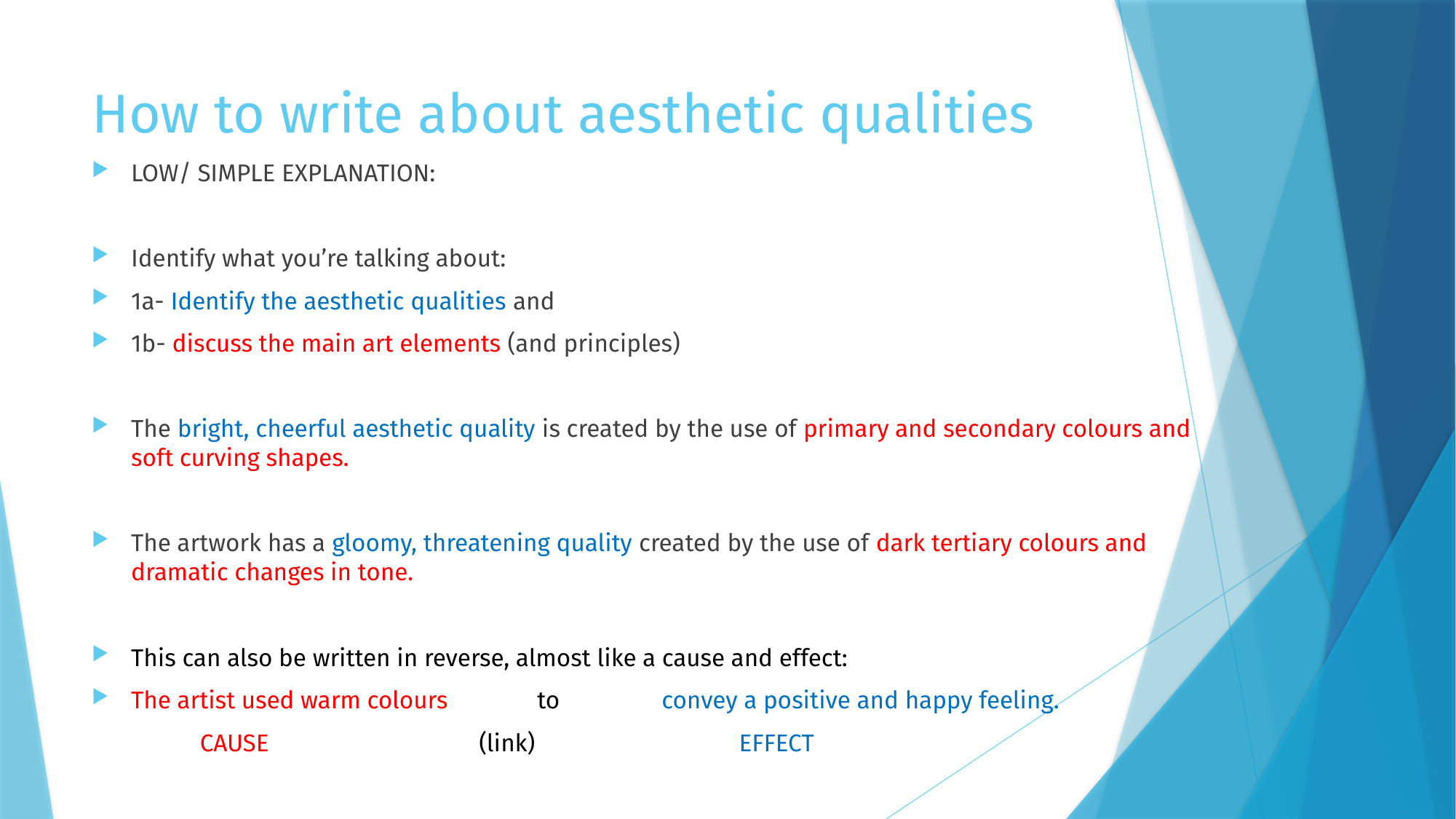

# How to write about aesthetic qualities
LOW/ SIMPLE EXPLANATION:

Identify what you’re talking about:
1a- Identify the aesthetic qualities and
1b- discuss the main art elements (and principles)

The bright, cheerful aesthetic quality is created by the use of primary and secondary colours and soft curving shapes.

The artwork has a gloomy, threatening quality created by the use of dark tertiary colours and dramatic changes in tone.

This can also be written in reverse, almost like a cause and effect:
The artist used warm colours              to                convey a positive and happy feeling.
                 CAUSE                                 (link)                                EFFECT